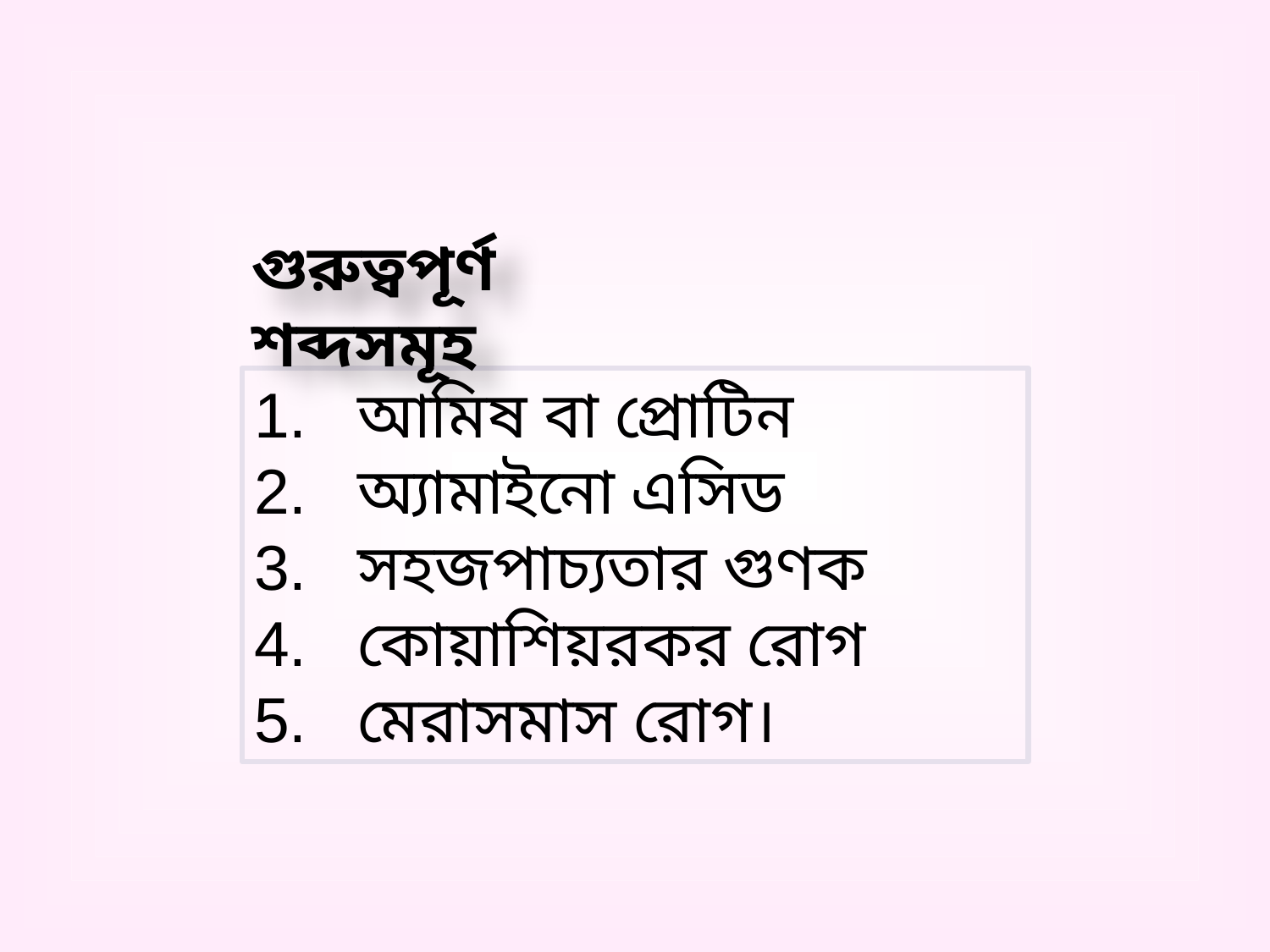

গুরুত্বপূর্ণ শব্দসমূহ
আমিষ বা প্রোটিন
অ্যামাইনো এসিড
সহজপাচ্যতার গুণক
কোয়াশিয়রকর রোগ
মেরাসমাস রোগ।